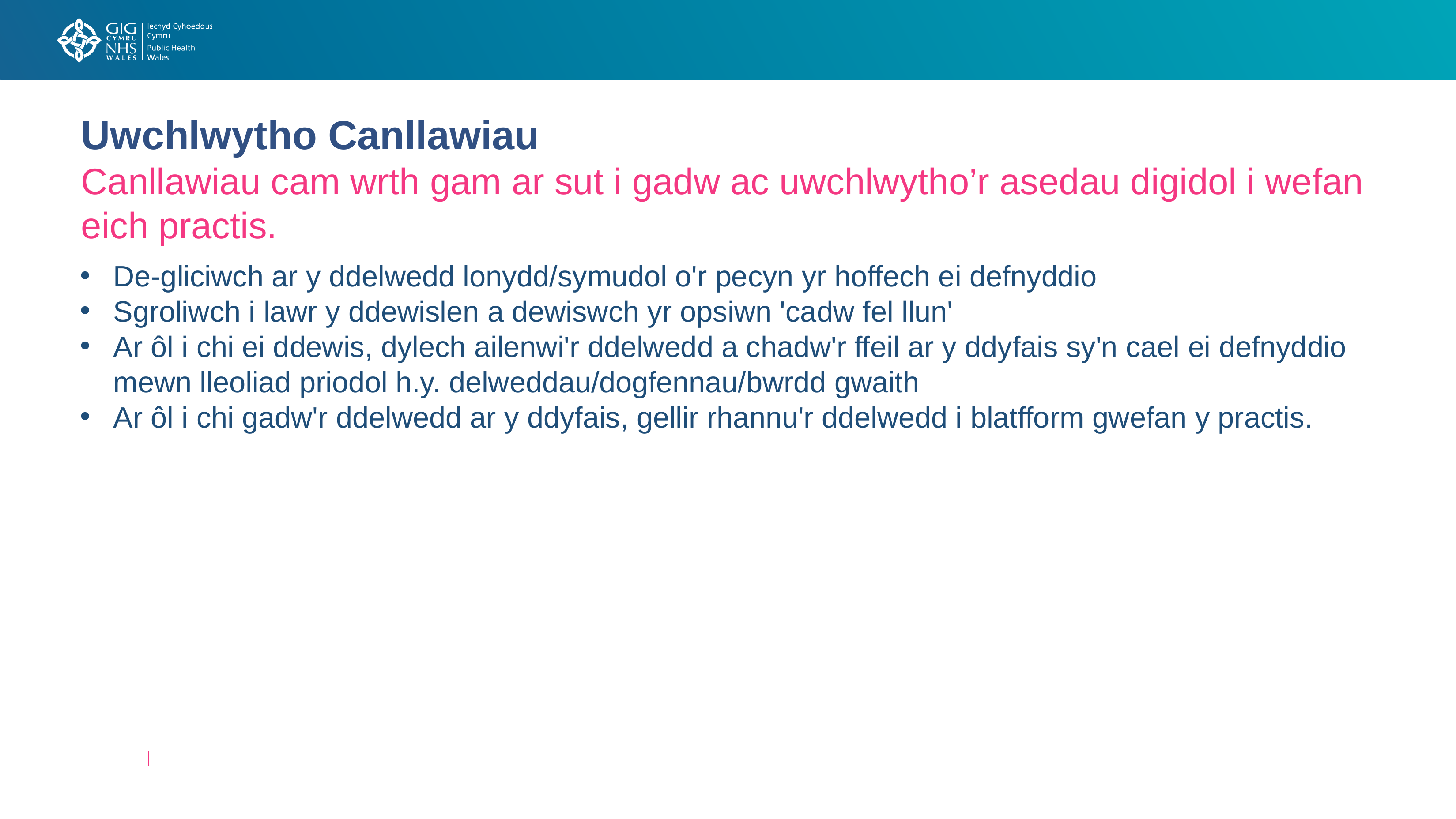

Uwchlwytho Canllawiau
Canllawiau cam wrth gam ar sut i gadw ac uwchlwytho’r asedau digidol i wefan eich practis.
De-gliciwch ar y ddelwedd lonydd/symudol o'r pecyn yr hoffech ei defnyddio
Sgroliwch i lawr y ddewislen a dewiswch yr opsiwn 'cadw fel llun'
Ar ôl i chi ei ddewis, dylech ailenwi'r ddelwedd a chadw'r ffeil ar y ddyfais sy'n cael ei defnyddio mewn lleoliad priodol h.y. delweddau/dogfennau/bwrdd gwaith
Ar ôl i chi gadw'r ddelwedd ar y ddyfais, gellir rhannu'r ddelwedd i blatfform gwefan y practis.